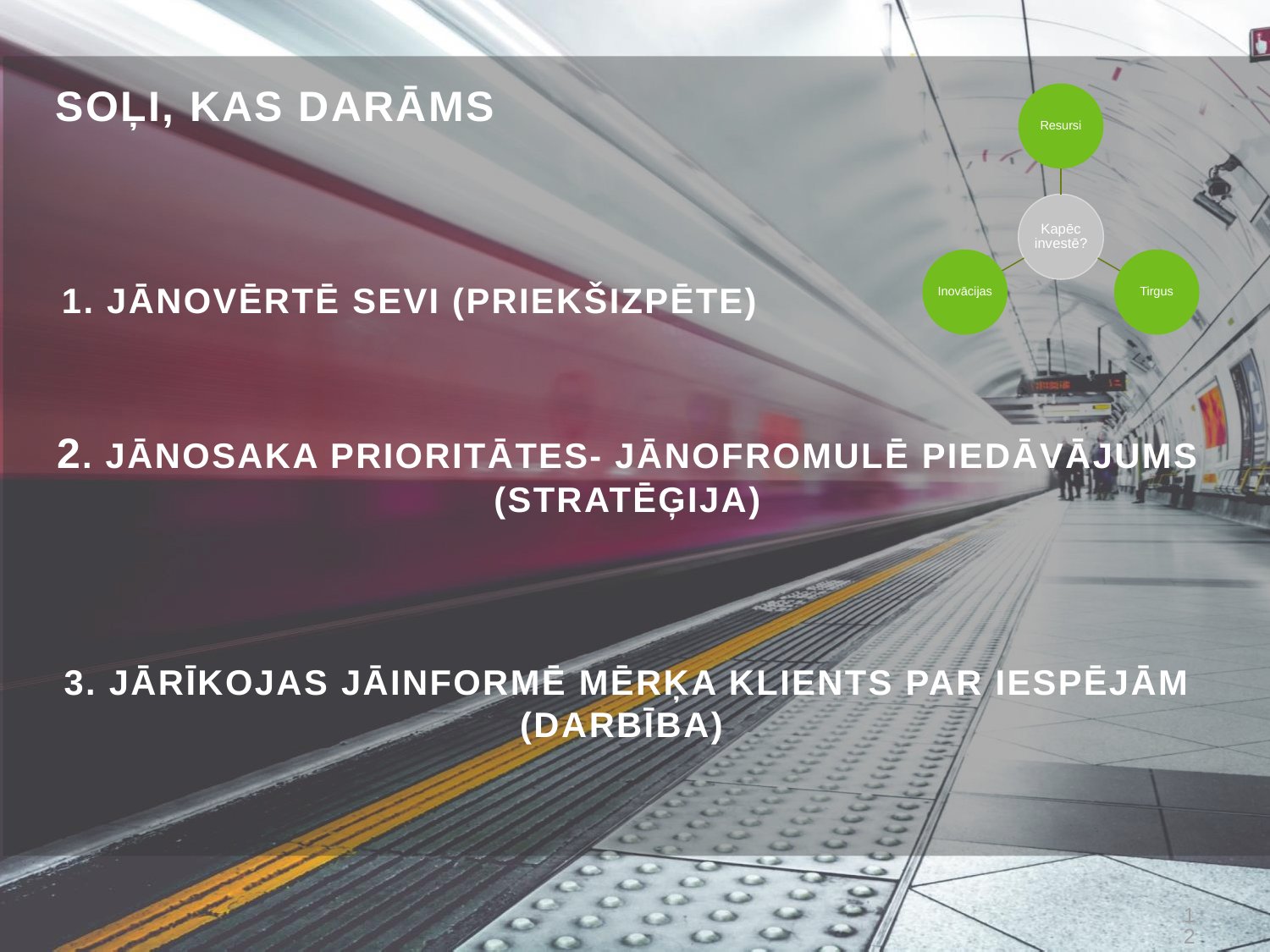

# SOĻI, KAS DARĀMS

Kapēc investē?

Resursi

Tirgus

Inovācijas
1. JĀNOVĒRTĒ SEVI (PRIEKŠIZPĒTE)
2. JĀNOSAKA PRIORITĀTES- JĀNOFROMULĒ PIEDĀVĀJUMS
(STRATĒĢIJA)
3. JĀRĪKOJAS JĀINFORMĒ MĒRĶA KLIENTS PAR IESPĒJĀM (DARBĪBA)
12